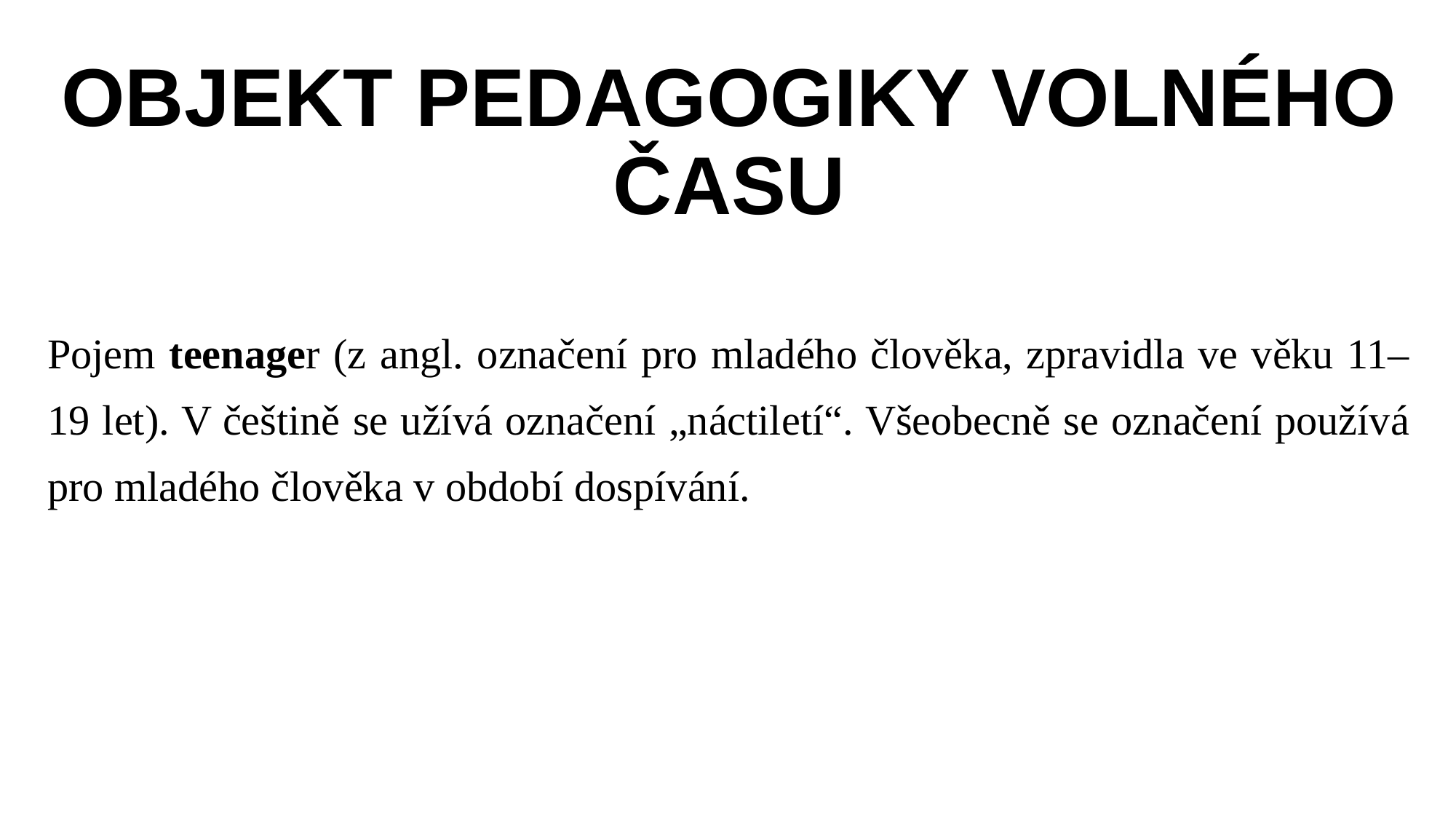

# OBJEKT PEDAGOGIKY VOLNÉHO ČASU

Pojem teenager (z angl. označení pro mladého člověka, zpravidla ve věku 11–19 let). V češtině se užívá označení „náctiletí“. Všeobecně se označení používá pro mladého člověka v období dospívání.